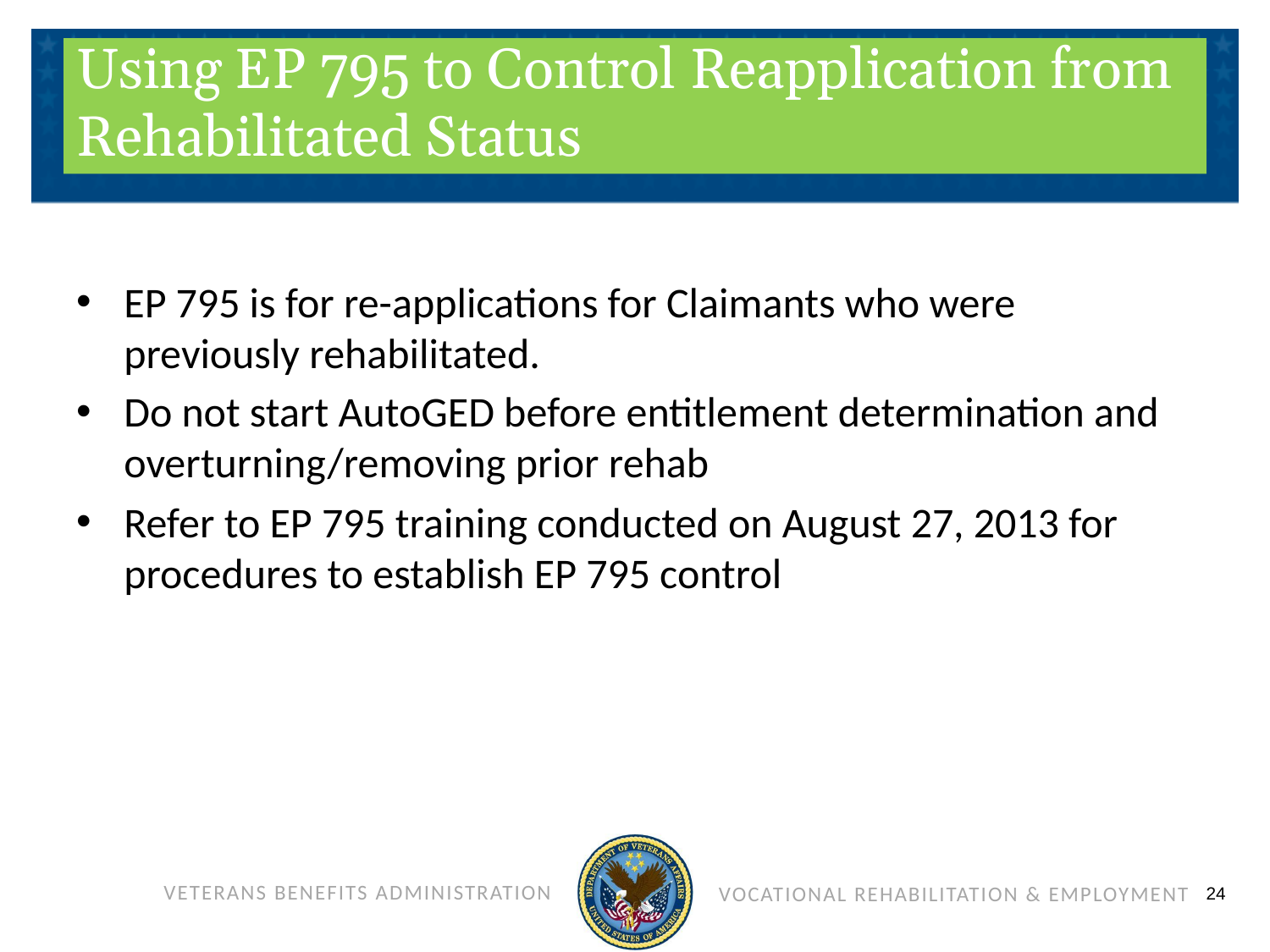

# Using EP 795 to Control Reapplication from Rehabilitated Status
EP 795 is for re-applications for Claimants who were previously rehabilitated.
Do not start AutoGED before entitlement determination and overturning/removing prior rehab
Refer to EP 795 training conducted on August 27, 2013 for procedures to establish EP 795 control
24